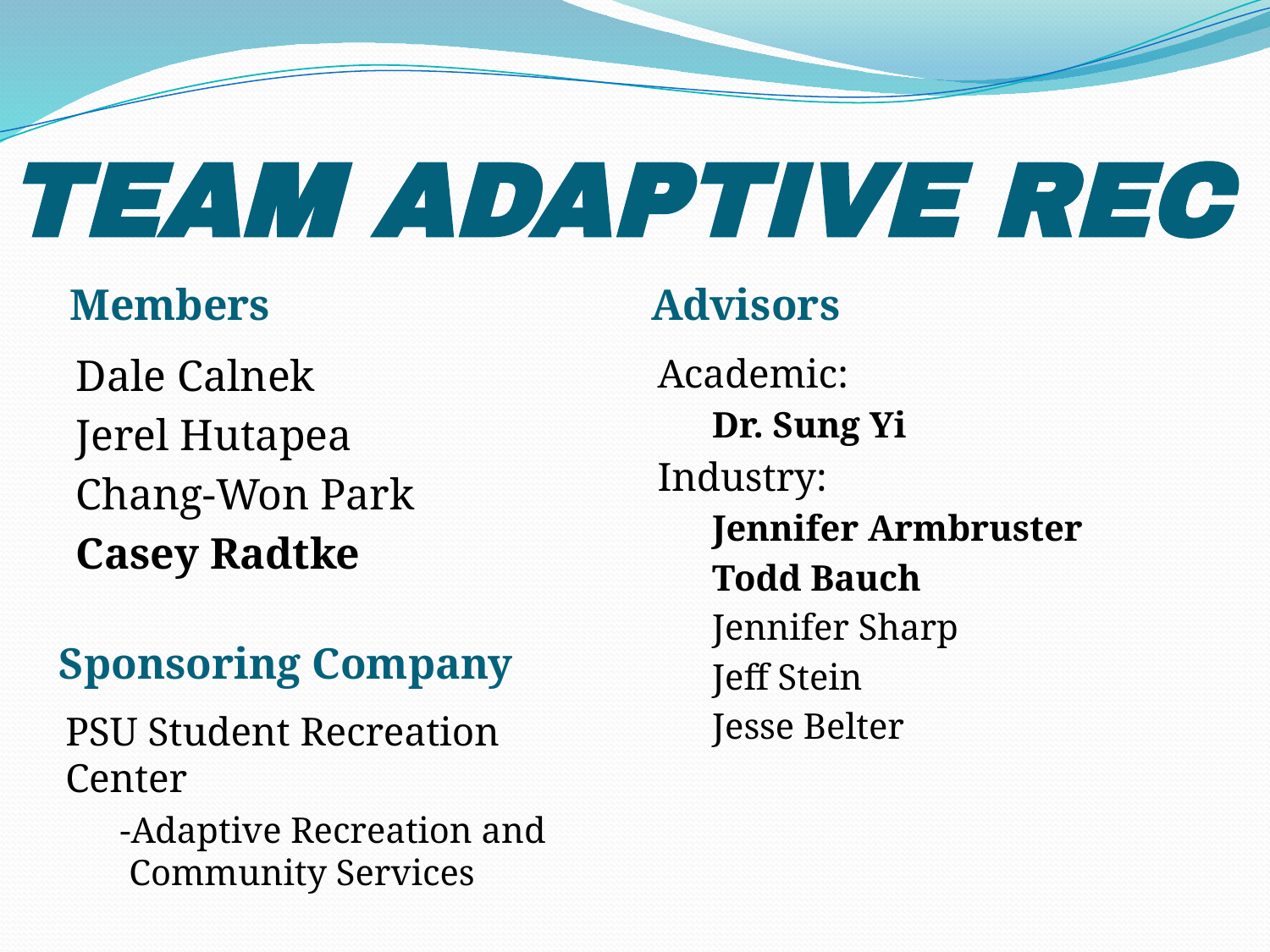

# Team Adaptive Rec
Members
Advisors
Dale Calnek
Jerel Hutapea
Chang-Won Park
Casey Radtke
Academic:
Dr. Sung Yi
Industry:
Jennifer Armbruster
Todd Bauch
Jennifer Sharp
Jeff Stein
Jesse Belter

Sponsoring Company
PSU Student Recreation Center
-Adaptive Recreation and
 Community Services